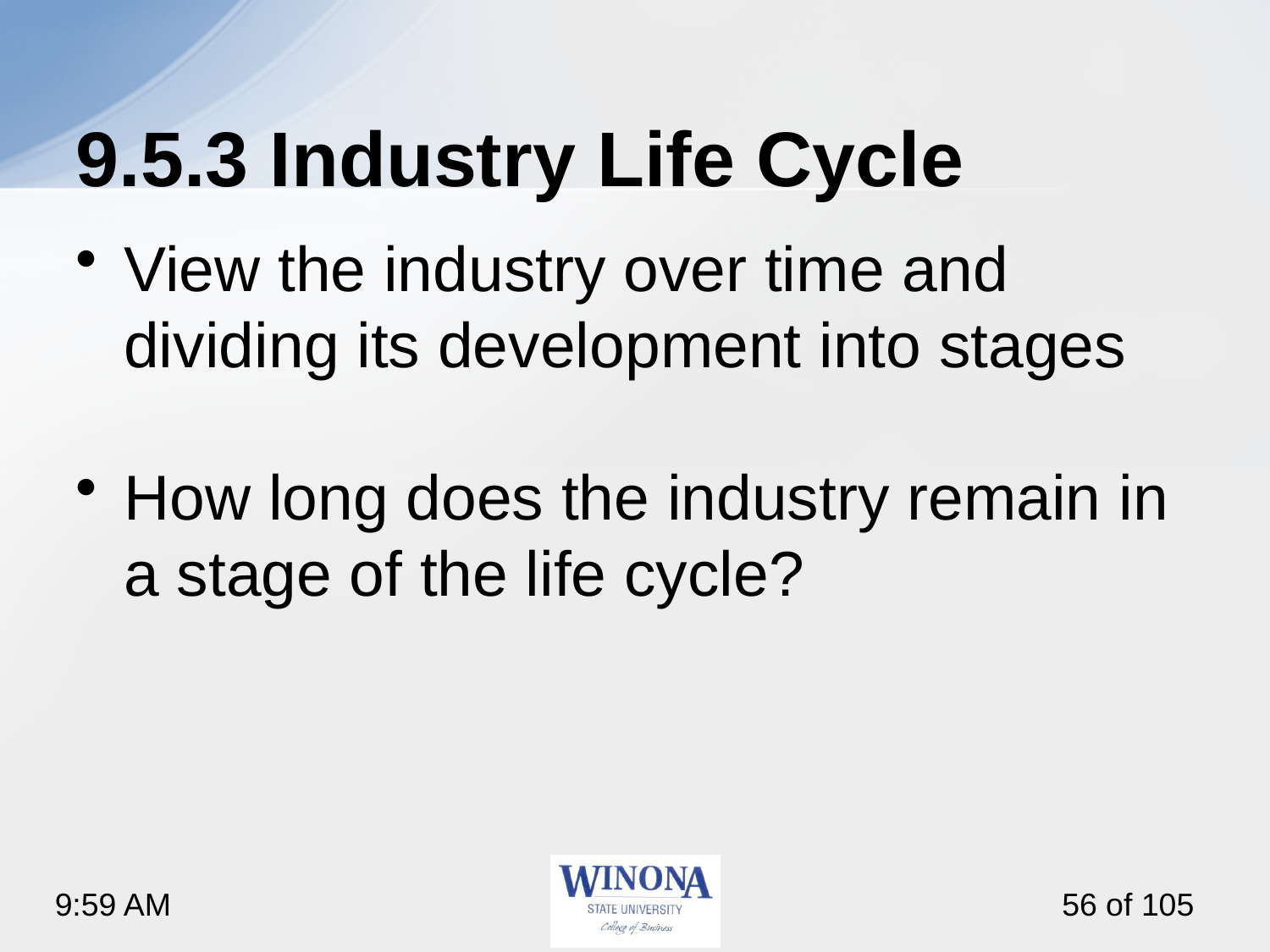

# 9.5.3 Industry Life Cycle
View the industry over time and dividing its development into stages

How long does the industry remain in a stage of the life cycle?